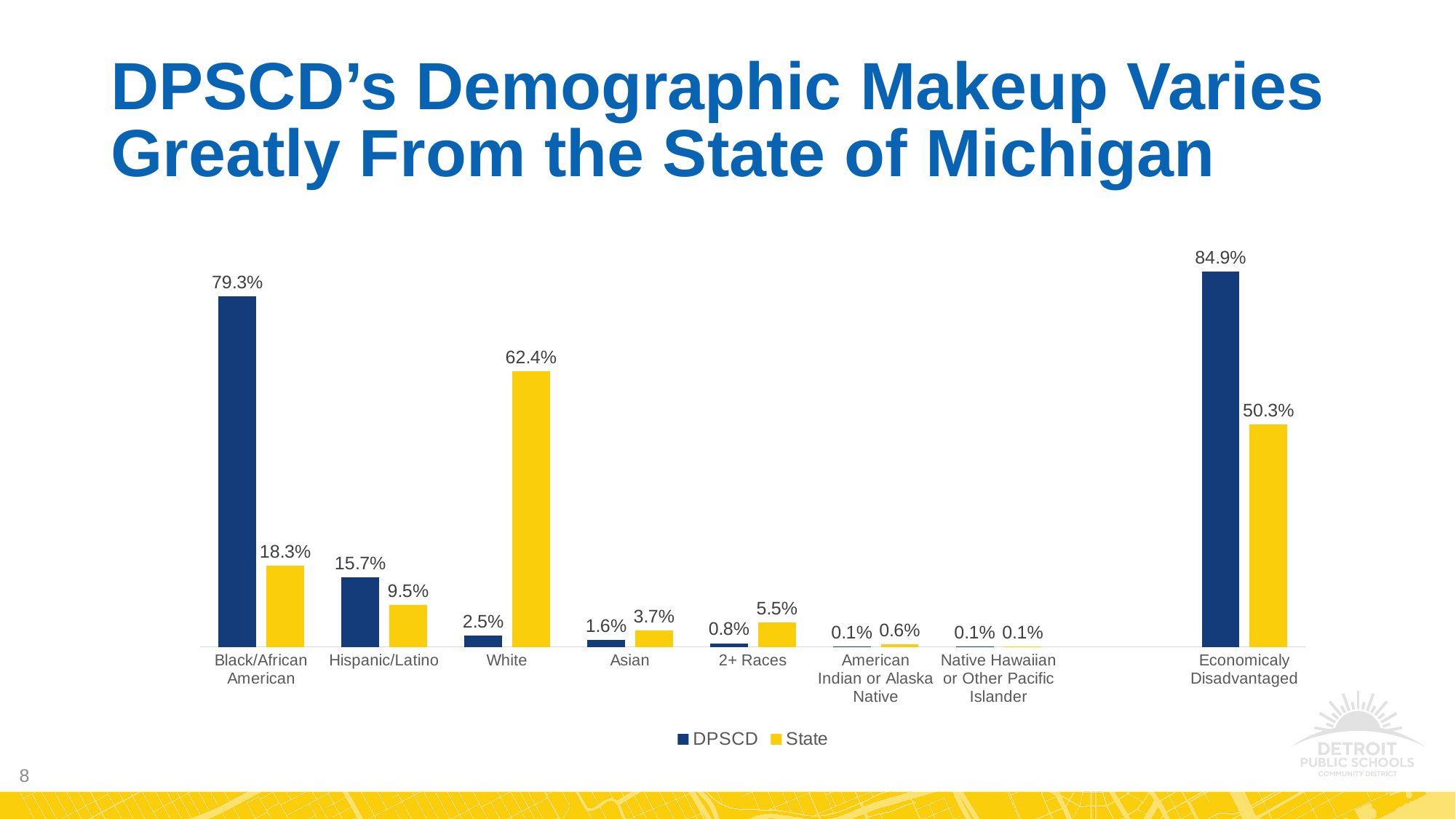

# DPSCD’s Demographic Makeup Varies Greatly From the State of Michigan

### Chart:

| Category | DPSCD | State |
|---|---|---|
| Black/African American | 0.793 | 0.183 |
| Hispanic/Latino | 0.157 | 0.095 |
| White | 0.025 | 0.624 |
| Asian | 0.016 | 0.037 |
| 2+ Races | 0.0082 | 0.055 |
| American Indian or Alaska Native | 0.0012 | 0.0058 |
| Native Hawaiian or Other Pacific Islander | 0.0005 | 0.0009 |
|  | None | None |
| Economicaly Disadvantaged | 0.849 | 0.503 |
8